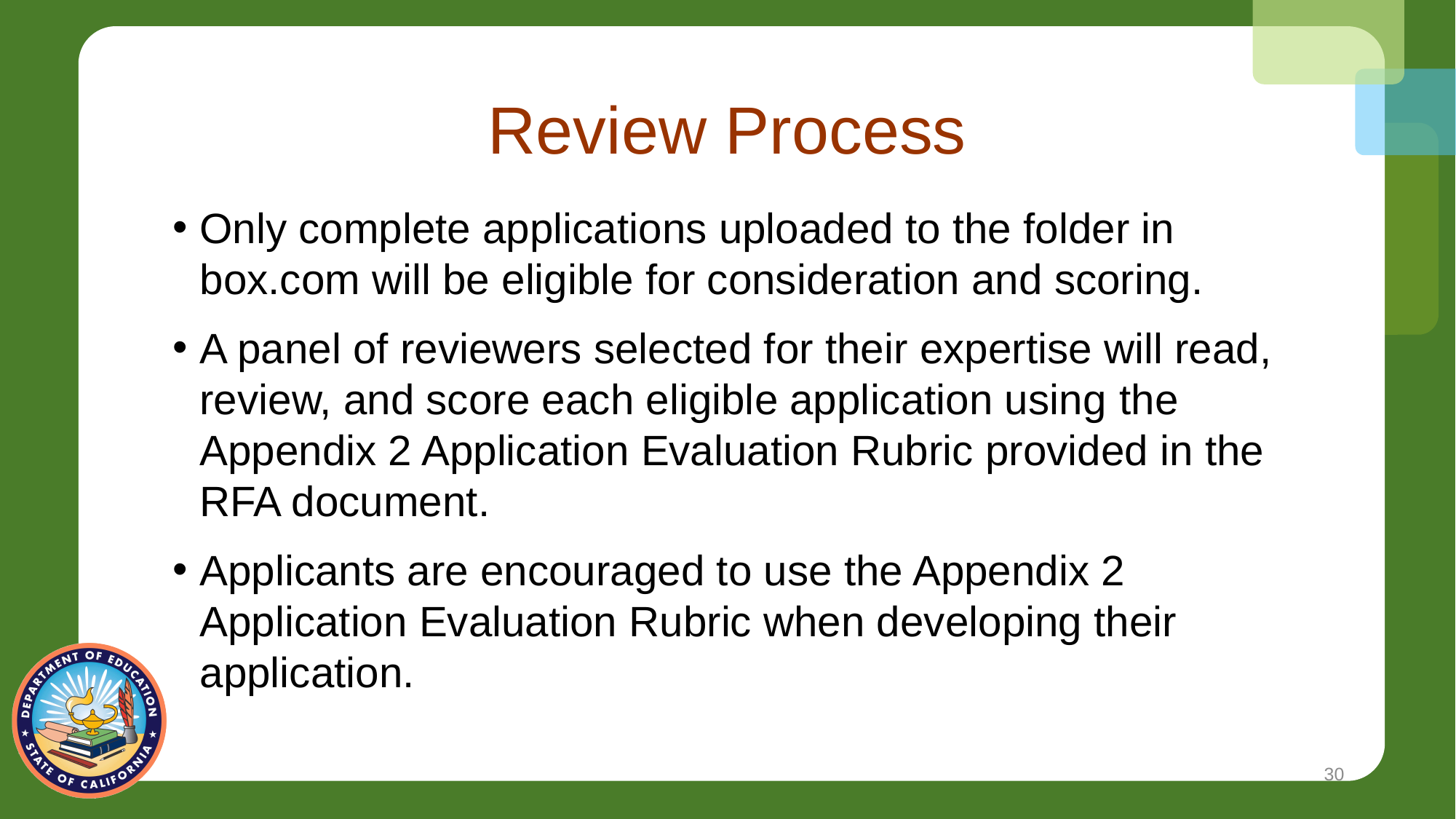

# Review Process
Only complete applications uploaded to the folder in box.com will be eligible for consideration and scoring.
A panel of reviewers selected for their expertise will read, review, and score each eligible application using the Appendix 2 Application Evaluation Rubric provided in the RFA document.
Applicants are encouraged to use the Appendix 2 Application Evaluation Rubric when developing their application.
30